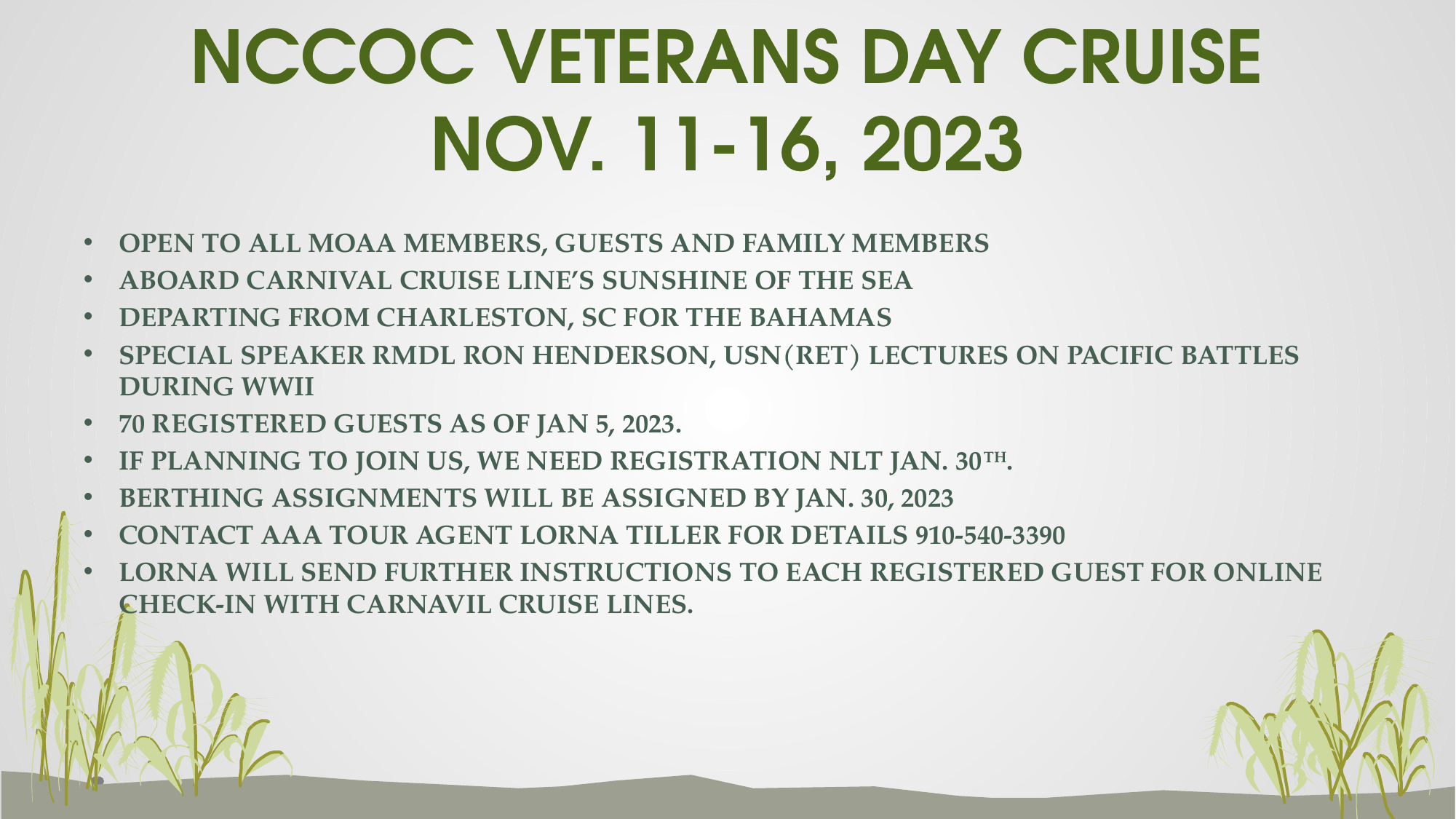

# NCCOC VETERANS DAY CRUISE NOV. 11-16, 2023
OPEN TO ALL MOAA MEMBERS, GUESTS AND FAMILY MEMBERS
ABOARD CARNIVAL CRUISE LINE’S SUNSHINE OF THE SEA
DEPARTING FROM CHARLESTON, SC FOR THE BAHAMAS
SPECIAL SPEAKER RMDL RON HENDERSON, USN(RET) LECTURES ON PACIFIC BATTLES DURING WWII
70 REGISTERED GUESTS AS OF JAN 5, 2023.
IF PLANNING TO JOIN US, WE NEED REGISTRATION NLT JAN. 30TH.
BERTHING ASSIGNMENTS WILL BE ASSIGNED BY JAN. 30, 2023
CONTACT AAA TOUR AGENT LORNA TILLER FOR DETAILS 910-540-3390
LORNA WILL SEND FURTHER INSTRUCTIONS TO EACH REGISTERED GUEST FOR ONLINE CHECK-IN WITH CARNAVIL CRUISE LINES.